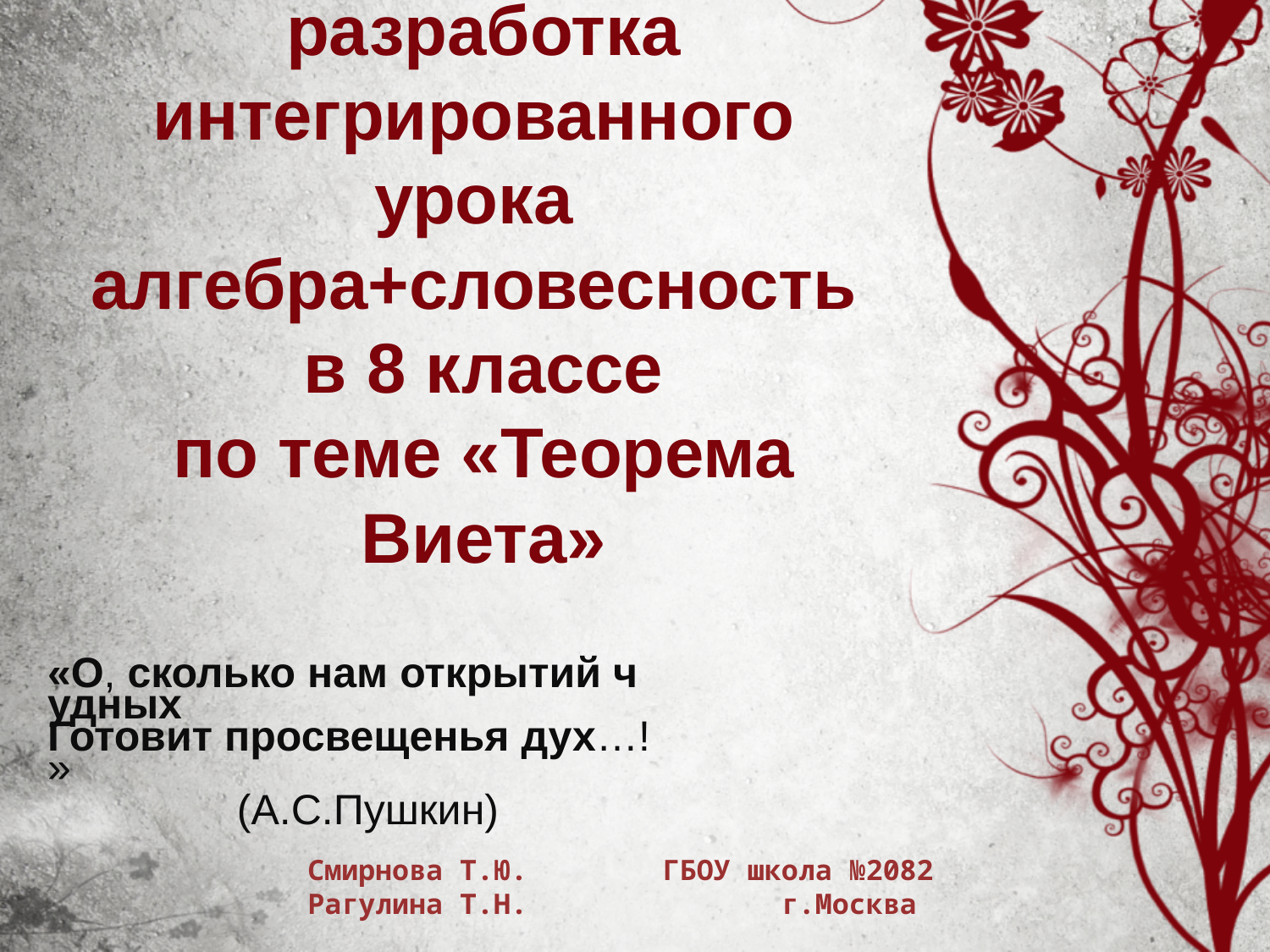

# Методическая разработка интегрированного урока  алгебра+словесность в 8 классе по теме «Теорема Виета»
 «О, сколько нам открытий чудных
Готовит просвещенья дух…!»

                (А.С.Пушкин)
Смирнова Т.Ю.        ГБОУ школа №2082
Рагулина Т.Н.               г.Москва